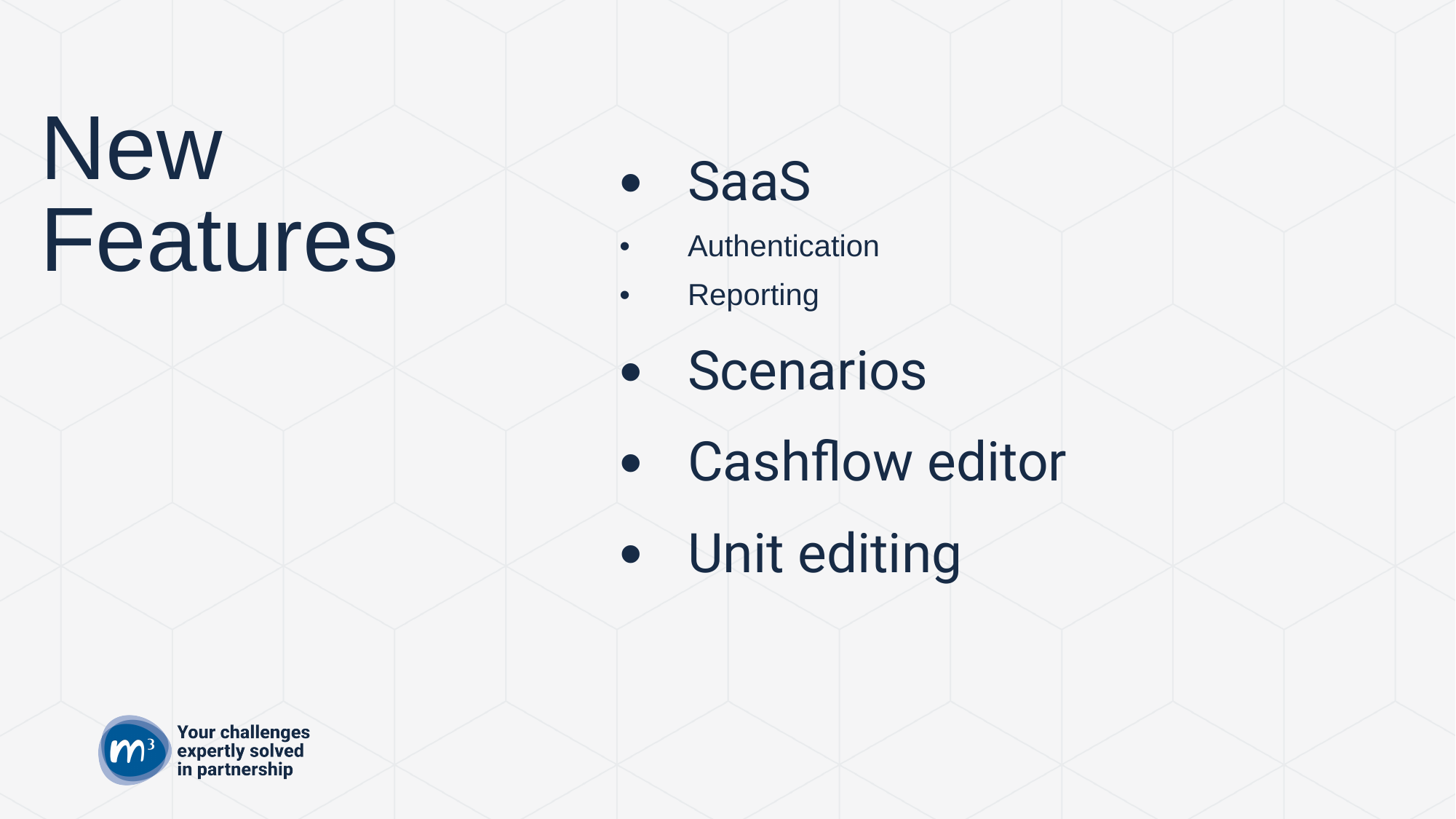

SaaS
Authentication
Reporting
Scenarios
Cashflow editor
Unit editing

# New Features